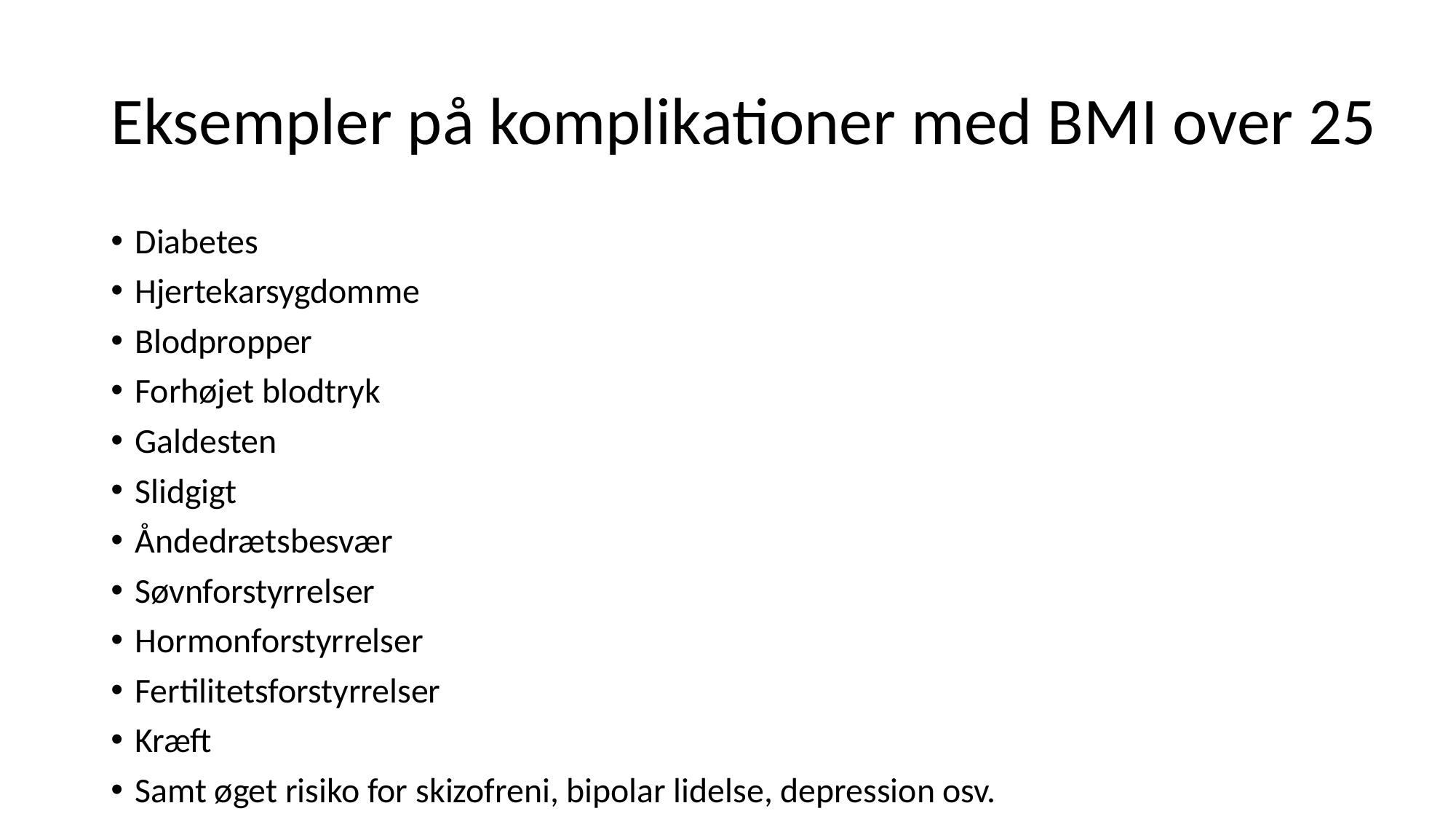

# Eksempler på komplikationer med BMI over 25
Diabetes
Hjertekarsygdomme
Blodpropper
Forhøjet blodtryk
Galdesten
Slidgigt
Åndedrætsbesvær
Søvnforstyrrelser
Hormonforstyrrelser
Fertilitetsforstyrrelser
Kræft
Samt øget risiko for skizofreni, bipolar lidelse, depression osv.